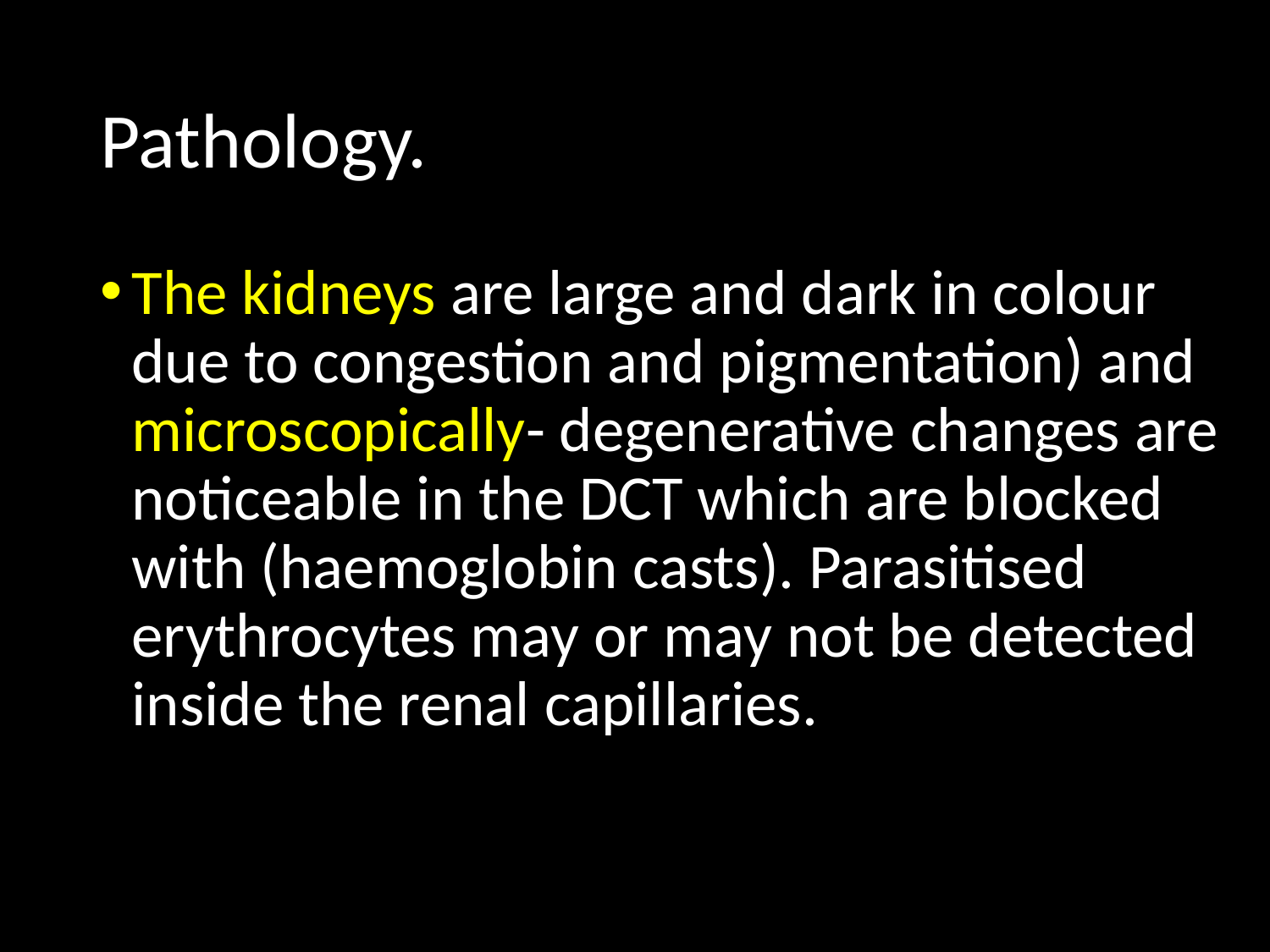

# Pathology.
The kidneys are large and dark in colour due to congestion and pigmentation) and microscopically- degenerative changes are noticeable in the DCT which are blocked with (haemoglobin casts). Parasitised erythrocytes may or may not be detected inside the renal capillaries.